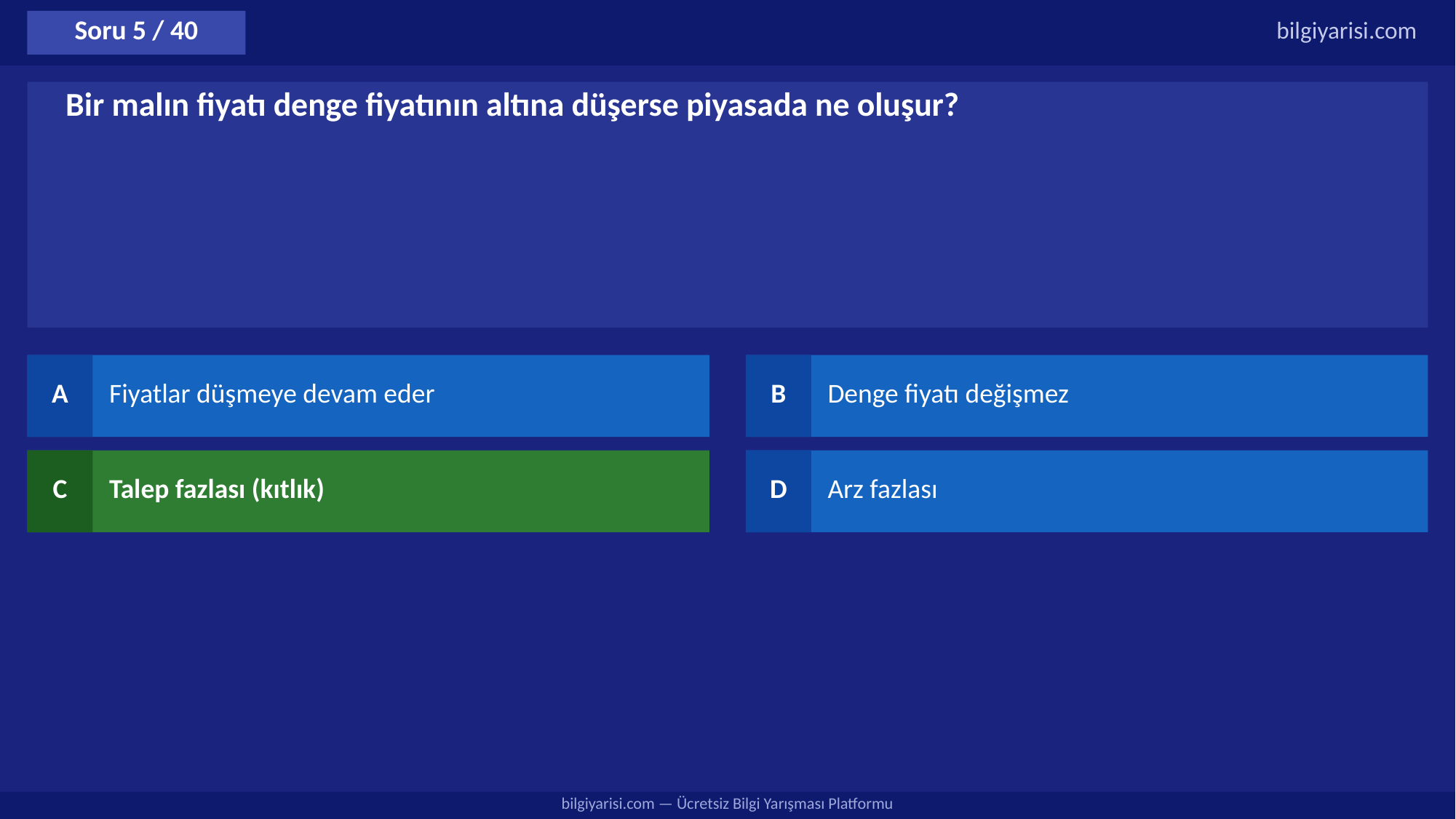

Soru 5 / 40
bilgiyarisi.com

Bir malın fiyatı denge fiyatının altına düşerse piyasada ne oluşur?

A
Fiyatlar düşmeye devam eder

B
Denge fiyatı değişmez

C
Talep fazlası (kıtlık)

D
Arz fazlası
bilgiyarisi.com — Ücretsiz Bilgi Yarışması Platformu